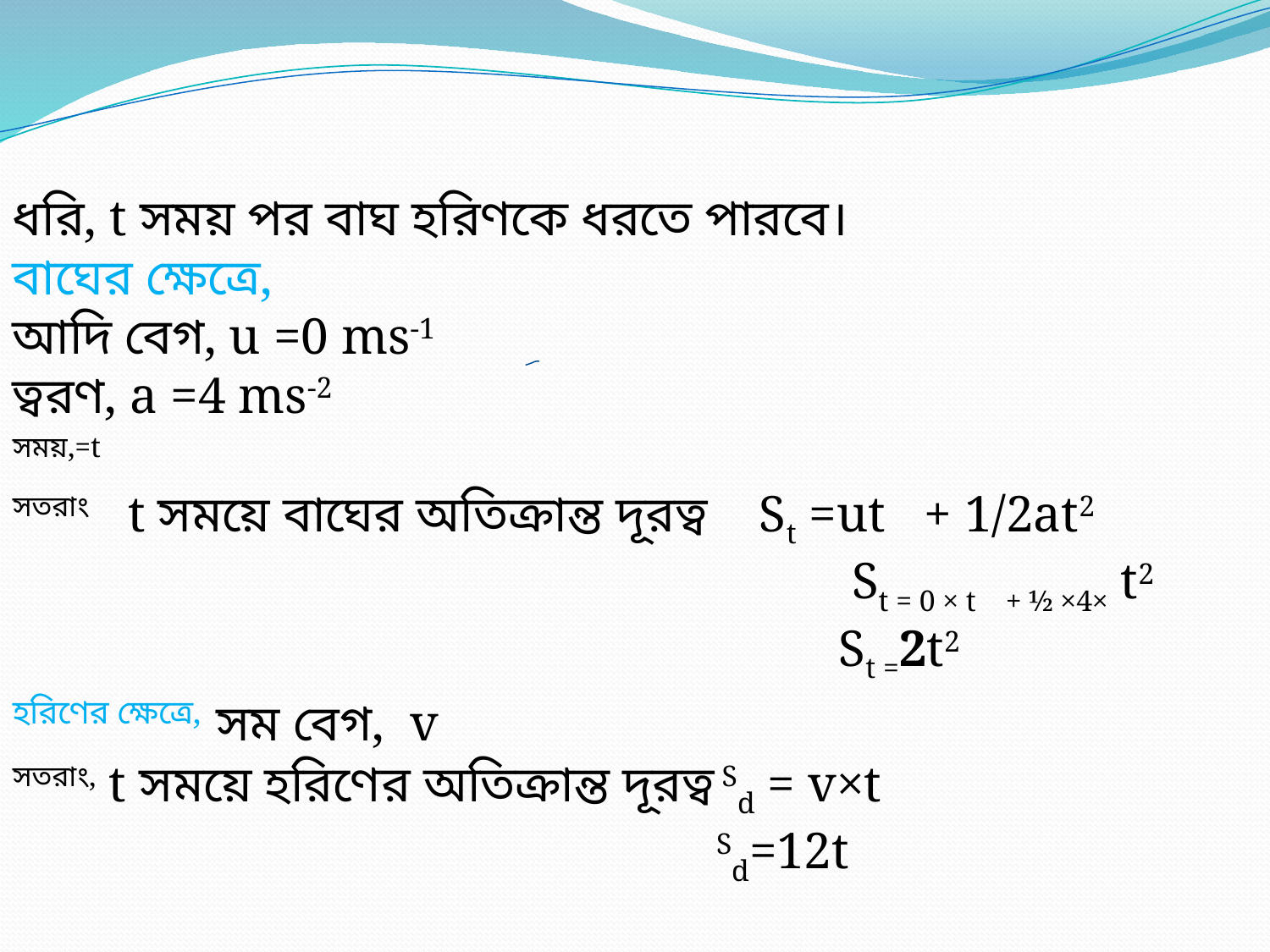

ধরি, t সময় পর বাঘ হরিণকে ধরতে পারবে।
বাঘের ক্ষেত্রে,
আদি বেগ, u =0 ms-1
ত্বরণ, a =4 ms-2
সময়,=t
সতরাং   t সময়ে বাঘের অতিক্রান্ত দূরত্ব    St =ut   + 1/2at2
                                                                 St = 0 × t    + ½ ×4× t2
                                                                St =2t2
হরিণের ক্ষেত্রে, সম বেগ,  v
সতরাং, t সময়ে হরিণের অতিক্রান্ত দূরত্ব Sd = v×t
                                                                                               Sd=12t

                                                                10